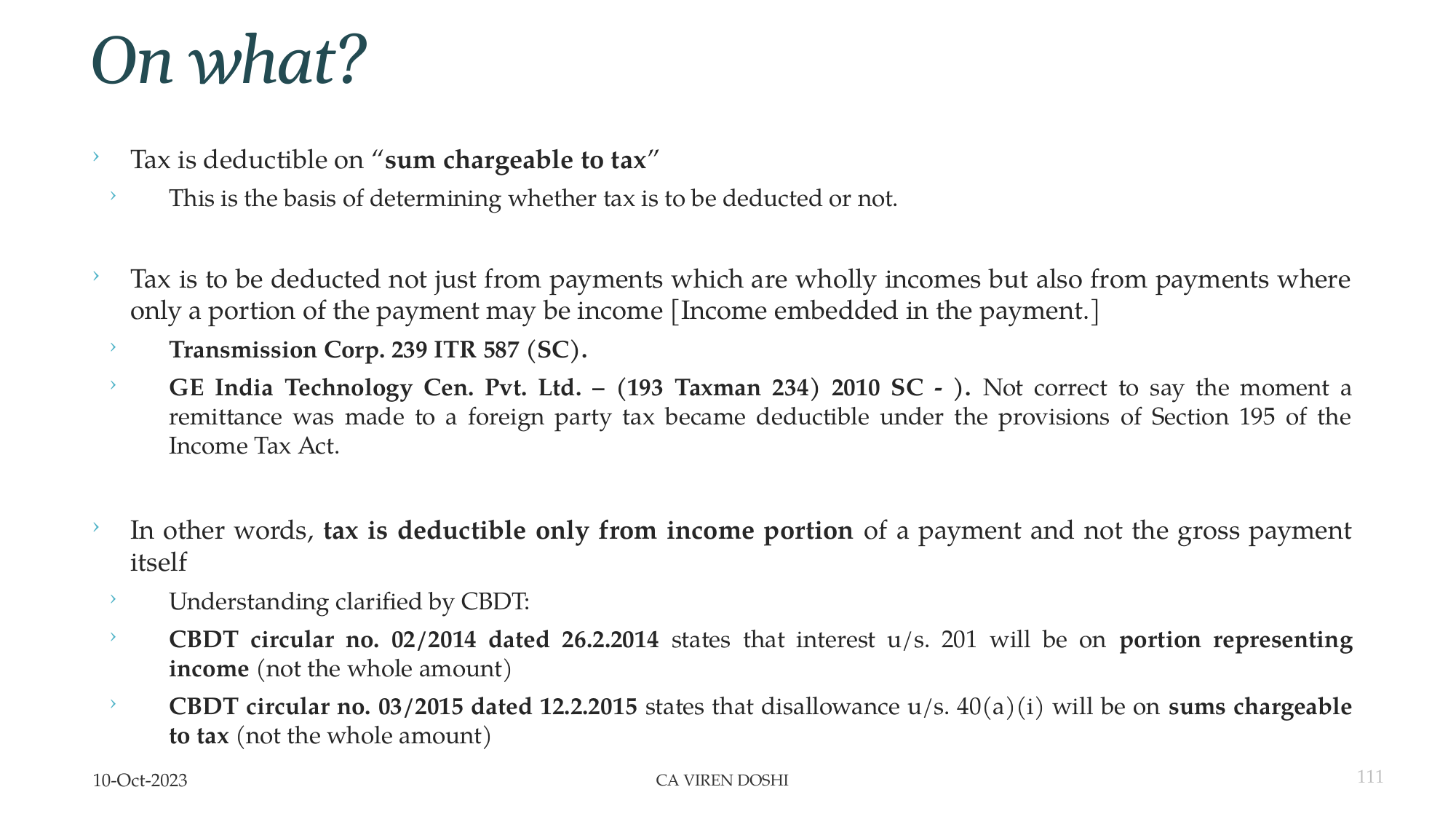

# On what?
Tax is deductible on “sum chargeable to tax”
This is the basis of determining whether tax is to be deducted or not.

Tax is to be deducted not just from payments which are wholly incomes but also from payments where only a portion of the payment may be income [Income embedded in the payment.]
Transmission Corp. 239 ITR 587 (SC).
GE India Technology Cen. Pvt. Ltd. – (193 Taxman 234) 2010 SC - ). Not correct to say the moment a remittance was made to a foreign party tax became deductible under the provisions of Section 195 of the Income Tax Act.

In other words, tax is deductible only from income portion of a payment and not the gross payment itself
Understanding clarified by CBDT:
CBDT circular no. 02/2014 dated 26.2.2014 states that interest u/s. 201 will be on portion representing income (not the whole amount)
CBDT circular no. 03/2015 dated 12.2.2015 states that disallowance u/s. 40(a)(i) will be on sums chargeable to tax (not the whole amount)
10-Oct-2023
CA Viren Doshi
111